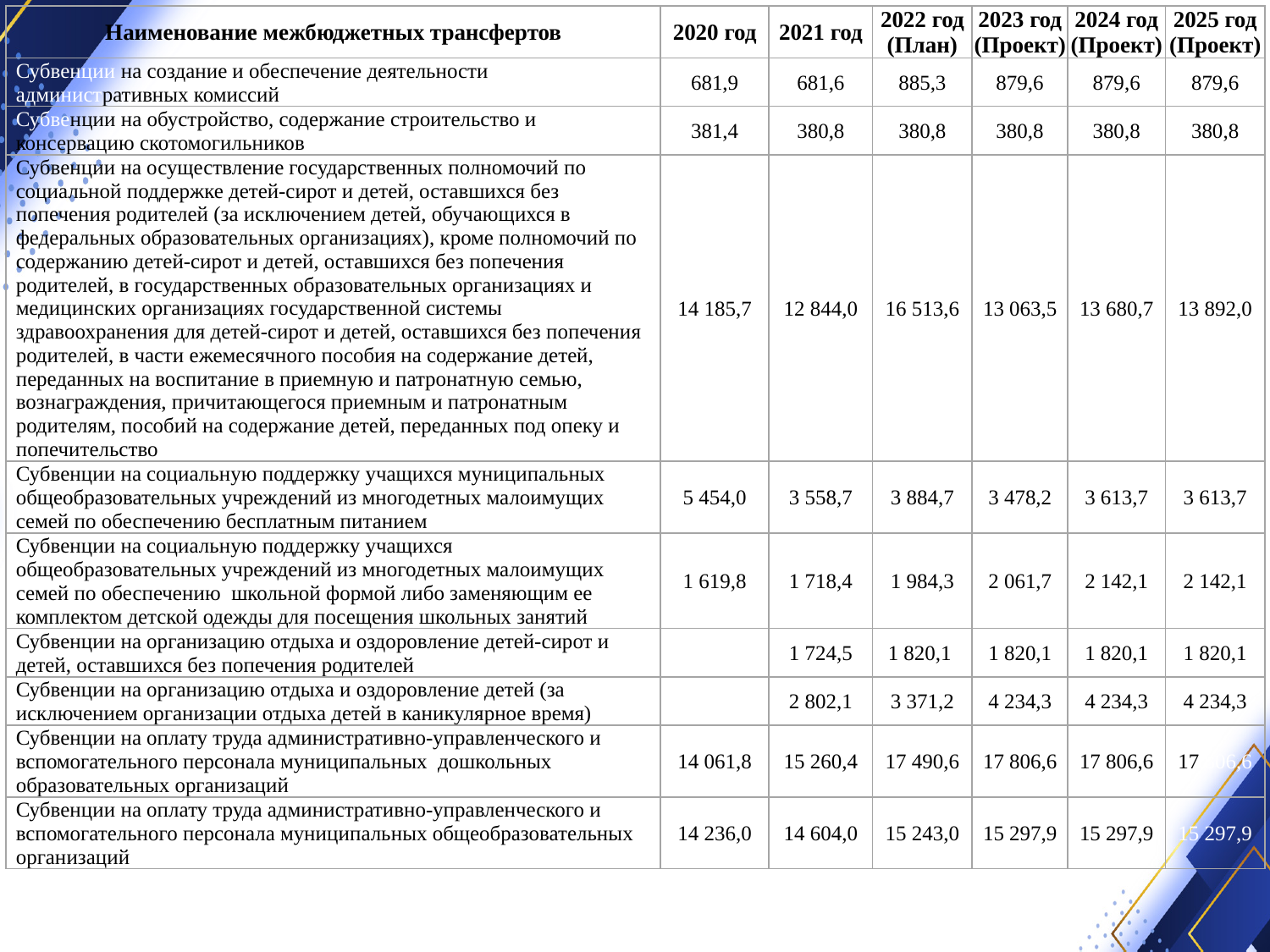

| Наименование межбюджетных трансфертов | 2020 год | 2021 год | 2022 год (План) | 2023 год (Проект) | 2024 год (Проект) | 2025 год (Проект) |
| --- | --- | --- | --- | --- | --- | --- |
| Субвенции на создание и обеспечение деятельности административных комиссий | 681,9 | 681,6 | 885,3 | 879,6 | 879,6 | 879,6 |
| Субвенции на обустройство, содержание строительство и консервацию скотомогильников | 381,4 | 380,8 | 380,8 | 380,8 | 380,8 | 380,8 |
| Субвенции на осуществление государственных полномочий по социальной поддержке детей-сирот и детей, оставшихся без попечения родителей (за исключением детей, обучающихся в федеральных образовательных организациях), кроме полномочий по содержанию детей-сирот и детей, оставшихся без попечения родителей, в государственных образовательных организациях и медицинских организациях государственной системы здравоохранения для детей-сирот и детей, оставшихся без попечения родителей, в части ежемесячного пособия на содержание детей, переданных на воспитание в приемную и патронатную семью, вознаграждения, причитающегося приемным и патронатным родителям, пособий на содержание детей, переданных под опеку и попечительство | 14 185,7 | 12 844,0 | 16 513,6 | 13 063,5 | 13 680,7 | 13 892,0 |
| Субвенции на социальную поддержку учащихся муниципальных общеобразовательных учреждений из многодетных малоимущих семей по обеспечению бесплатным питанием | 5 454,0 | 3 558,7 | 3 884,7 | 3 478,2 | 3 613,7 | 3 613,7 |
| Субвенции на социальную поддержку учащихся общеобразовательных учреждений из многодетных малоимущих семей по обеспечению школьной формой либо заменяющим ее комплектом детской одежды для посещения школьных занятий | 1 619,8 | 1 718,4 | 1 984,3 | 2 061,7 | 2 142,1 | 2 142,1 |
| Субвенции на организацию отдыха и оздоровление детей-сирот и детей, оставшихся без попечения родителей |  | 1 724,5 | 1 820,1 | 1 820,1 | 1 820,1 | 1 820,1 |
| Субвенции на организацию отдыха и оздоровление детей (за исключением организации отдыха детей в каникулярное время) |  | 2 802,1 | 3 371,2 | 4 234,3 | 4 234,3 | 4 234,3 |
| Субвенции на оплату труда административно-управленческого и вспомогательного персонала муниципальных дошкольных образовательных организаций | 14 061,8 | 15 260,4 | 17 490,6 | 17 806,6 | 17 806,6 | 17 806,6 |
| Субвенции на оплату труда административно-управленческого и вспомогательного персонала муниципальных общеобразовательных организаций | 14 236,0 | 14 604,0 | 15 243,0 | 15 297,9 | 15 297,9 | 15 297,9 |